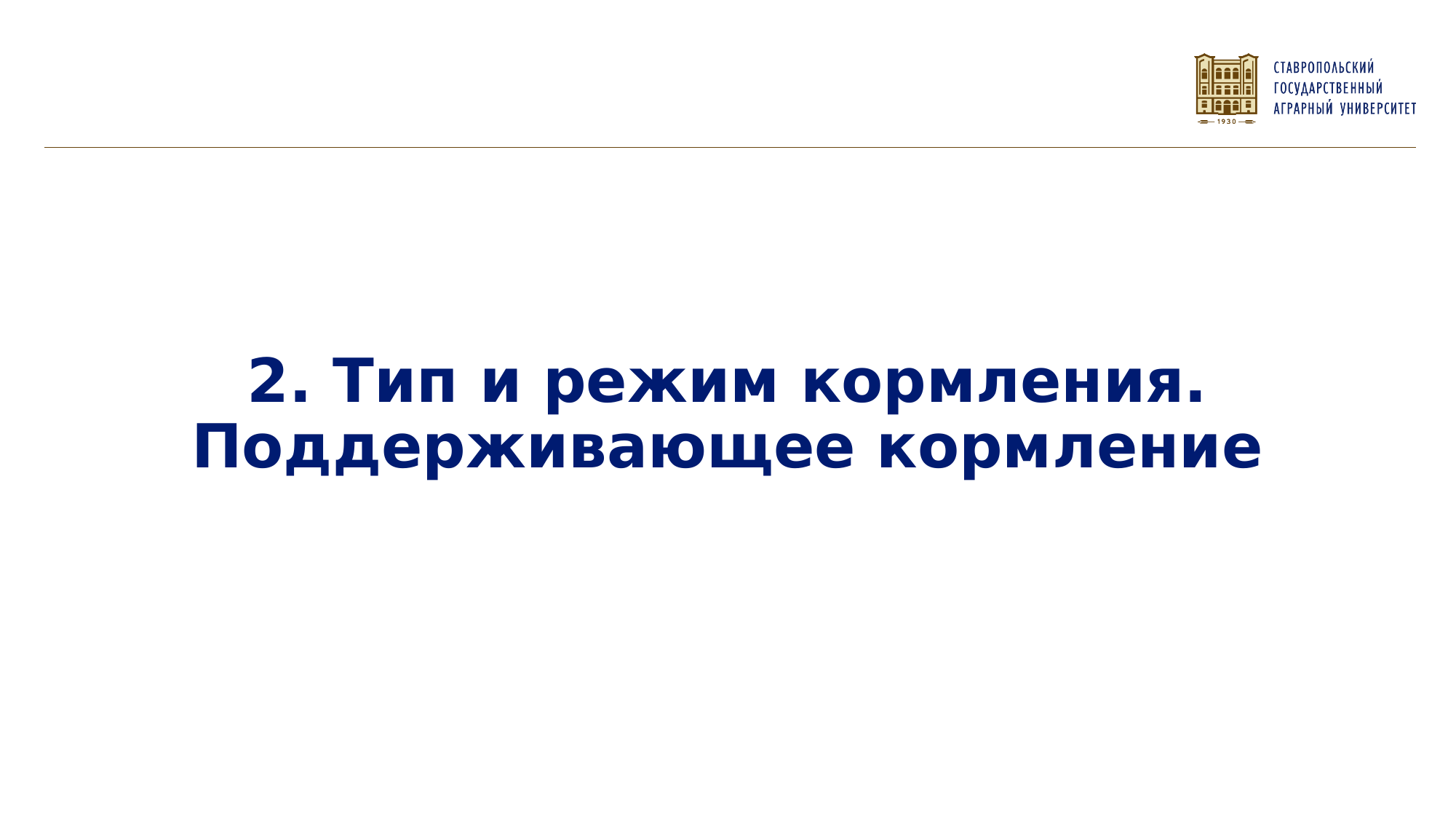

2. Тип и режим кормления. Поддерживающее кормление